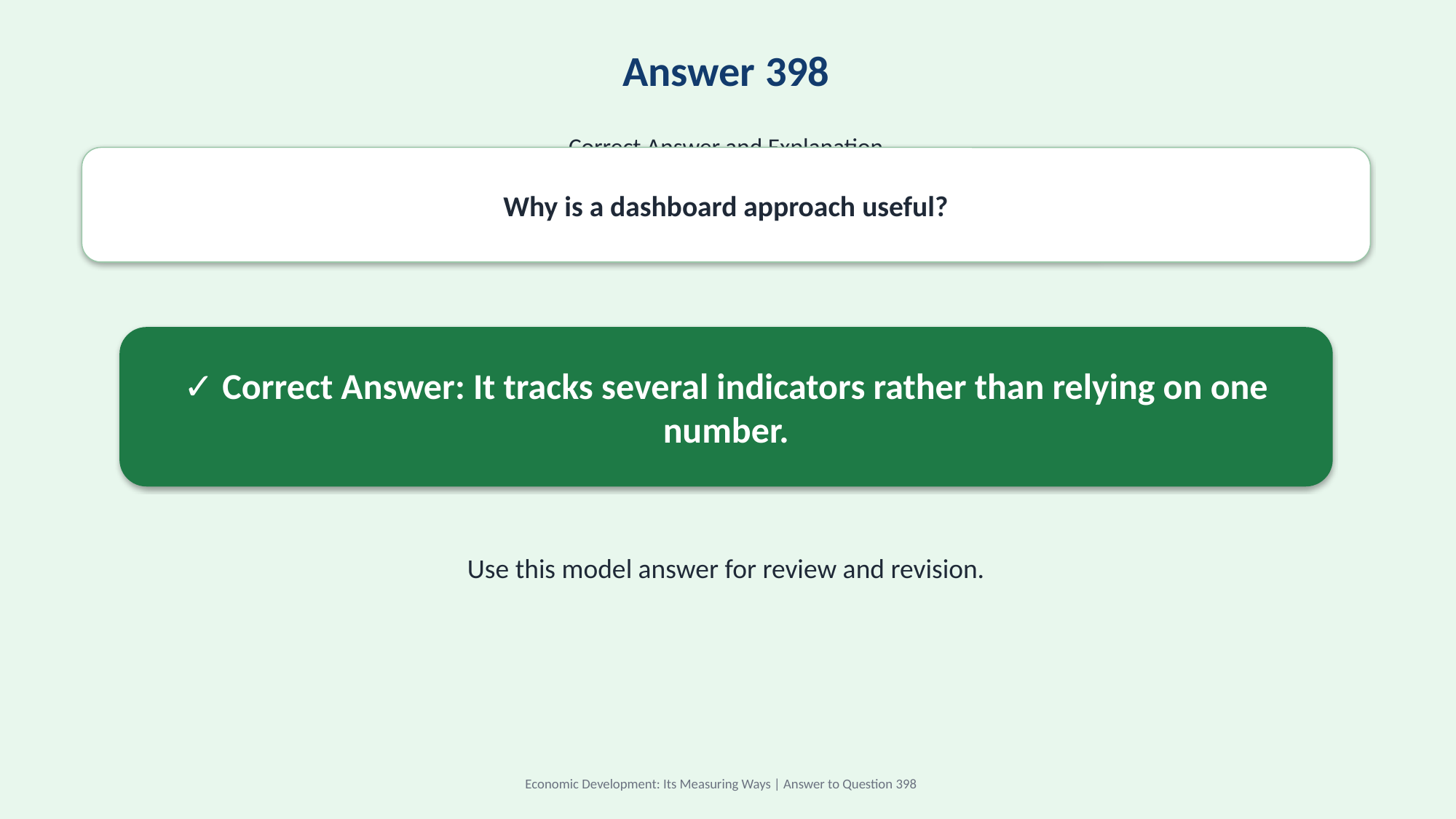

Answer 398
Correct Answer and Explanation
Why is a dashboard approach useful?
✓ Correct Answer: It tracks several indicators rather than relying on one number.
Use this model answer for review and revision.
Economic Development: Its Measuring Ways | Answer to Question 398